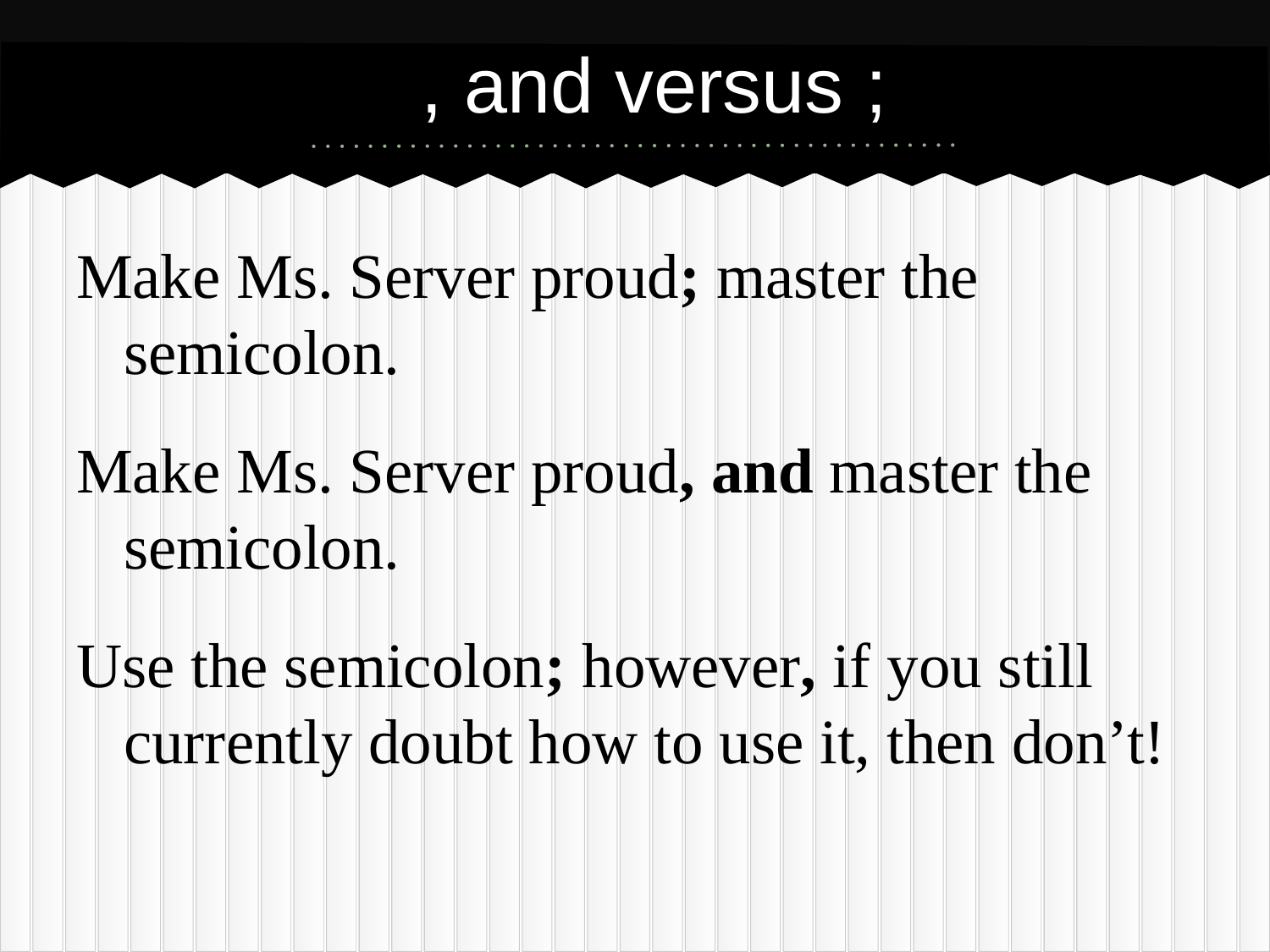

# , and versus ;
Make Ms. Server proud; master the semicolon.

Make Ms. Server proud, and master the semicolon.

Use the semicolon; however, if you still currently doubt how to use it, then don’t!